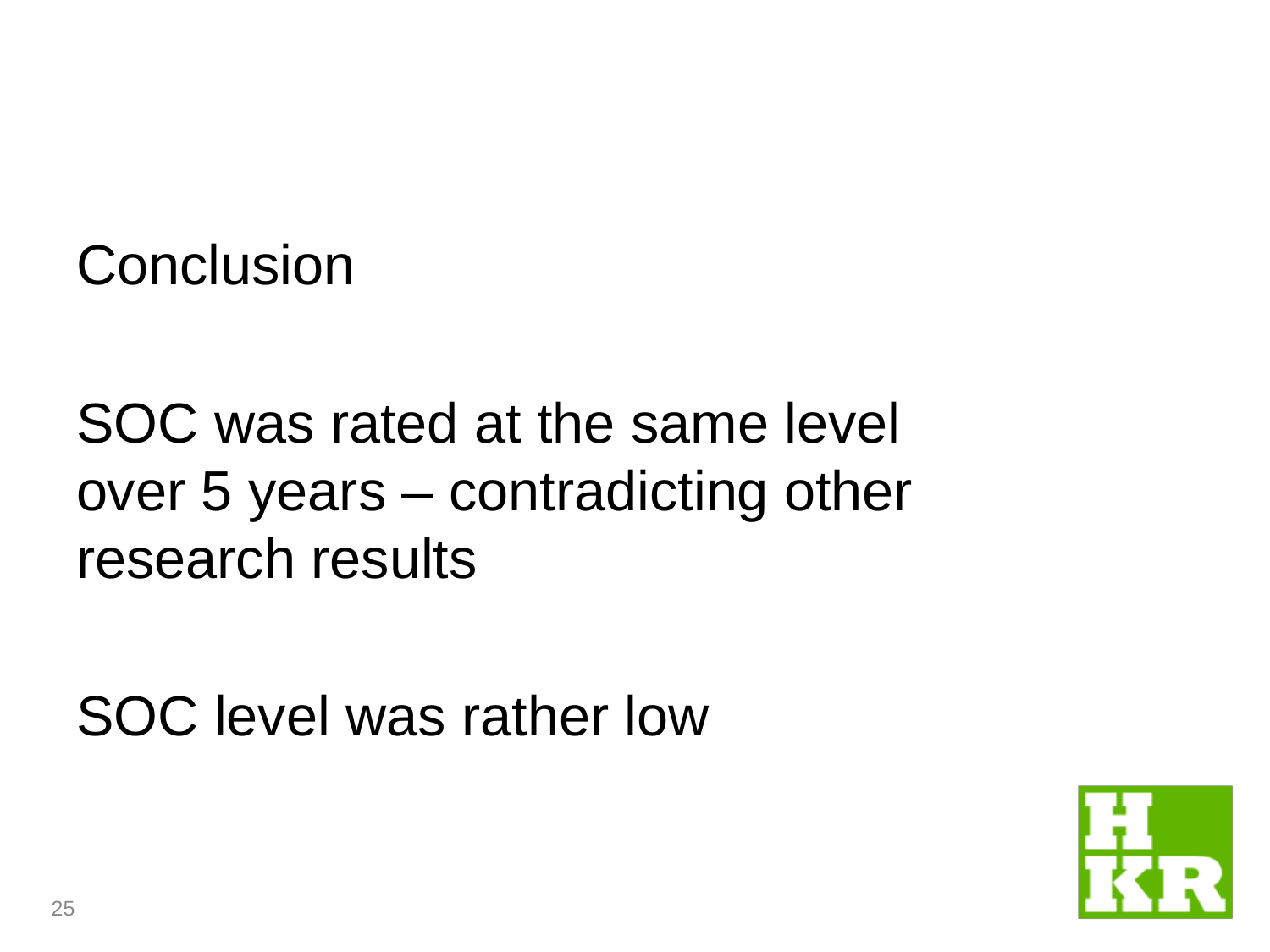

#
Conclusion

SOC was rated at the same level over 5 years – contradicting other research results

SOC level was rather low

25